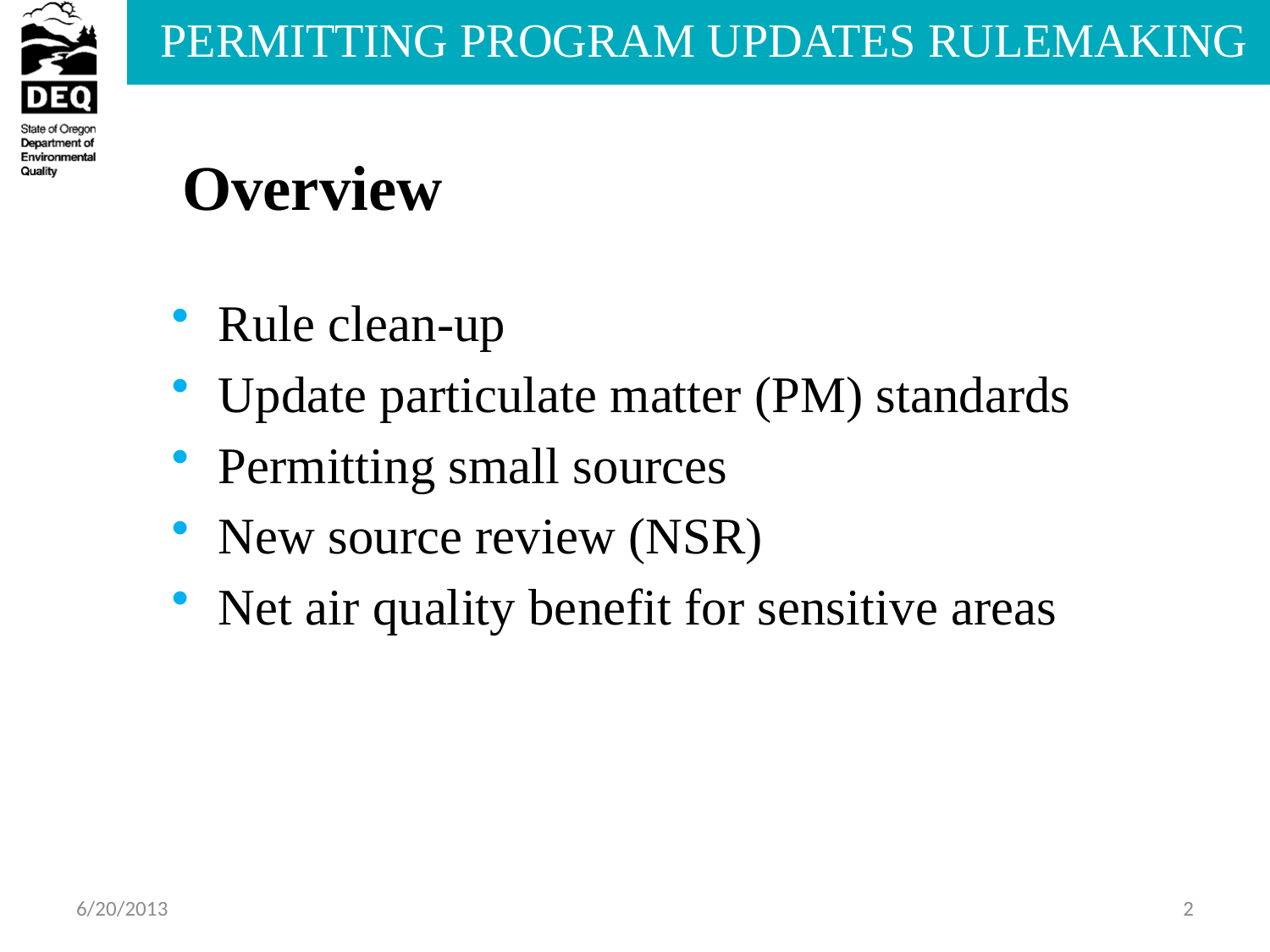

Overview
Rule clean-up
Update particulate matter (PM) standards
Permitting small sources
New source review (NSR)
Net air quality benefit for sensitive areas

6/20/2013
2